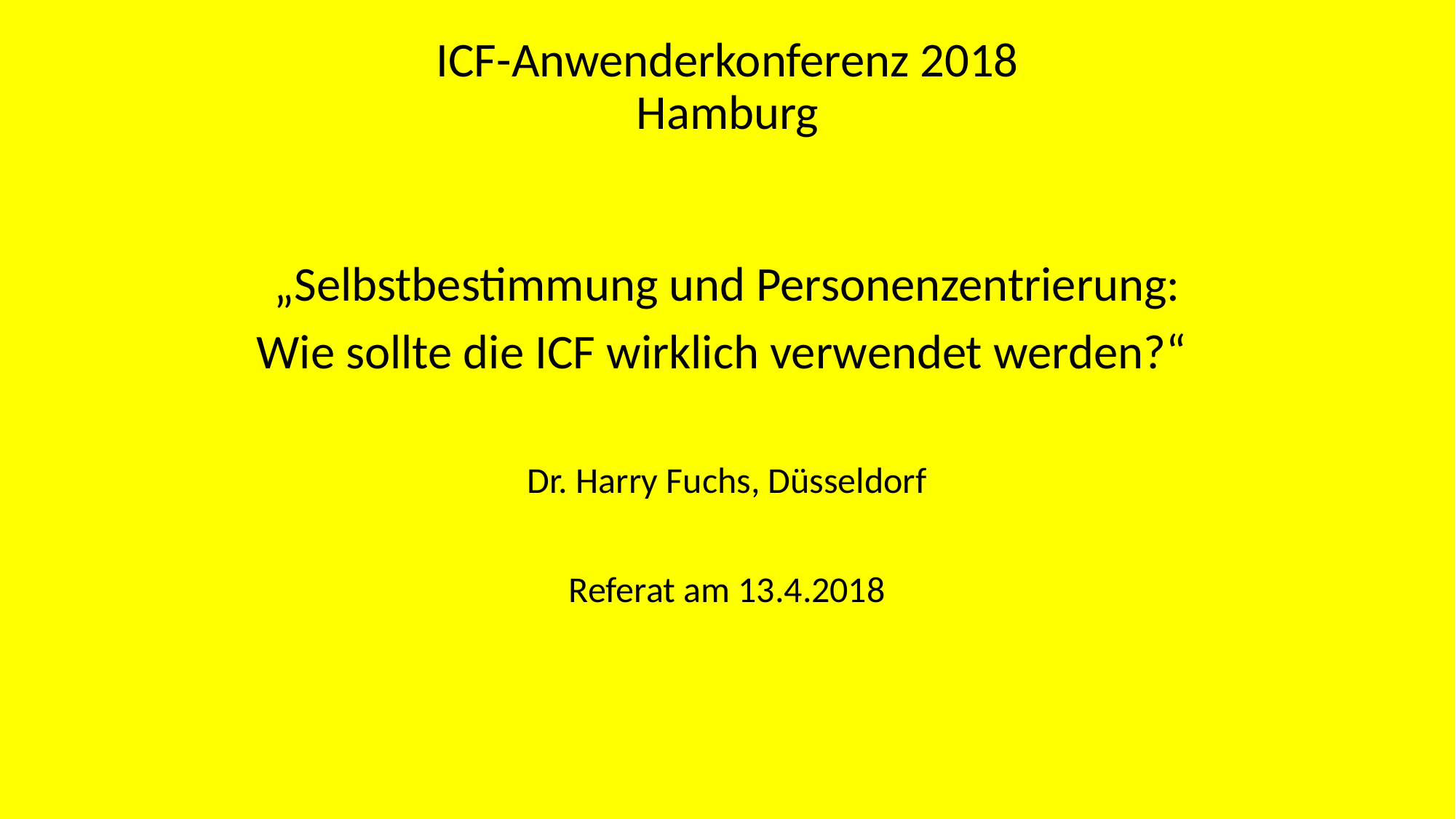

# ICF-Anwenderkonferenz 2018 Hamburg
„Selbstbestimmung und Personenzentrierung:
Wie sollte die ICF wirklich verwendet werden?“

Dr. Harry Fuchs, Düsseldorf

Referat am 13.4.2018